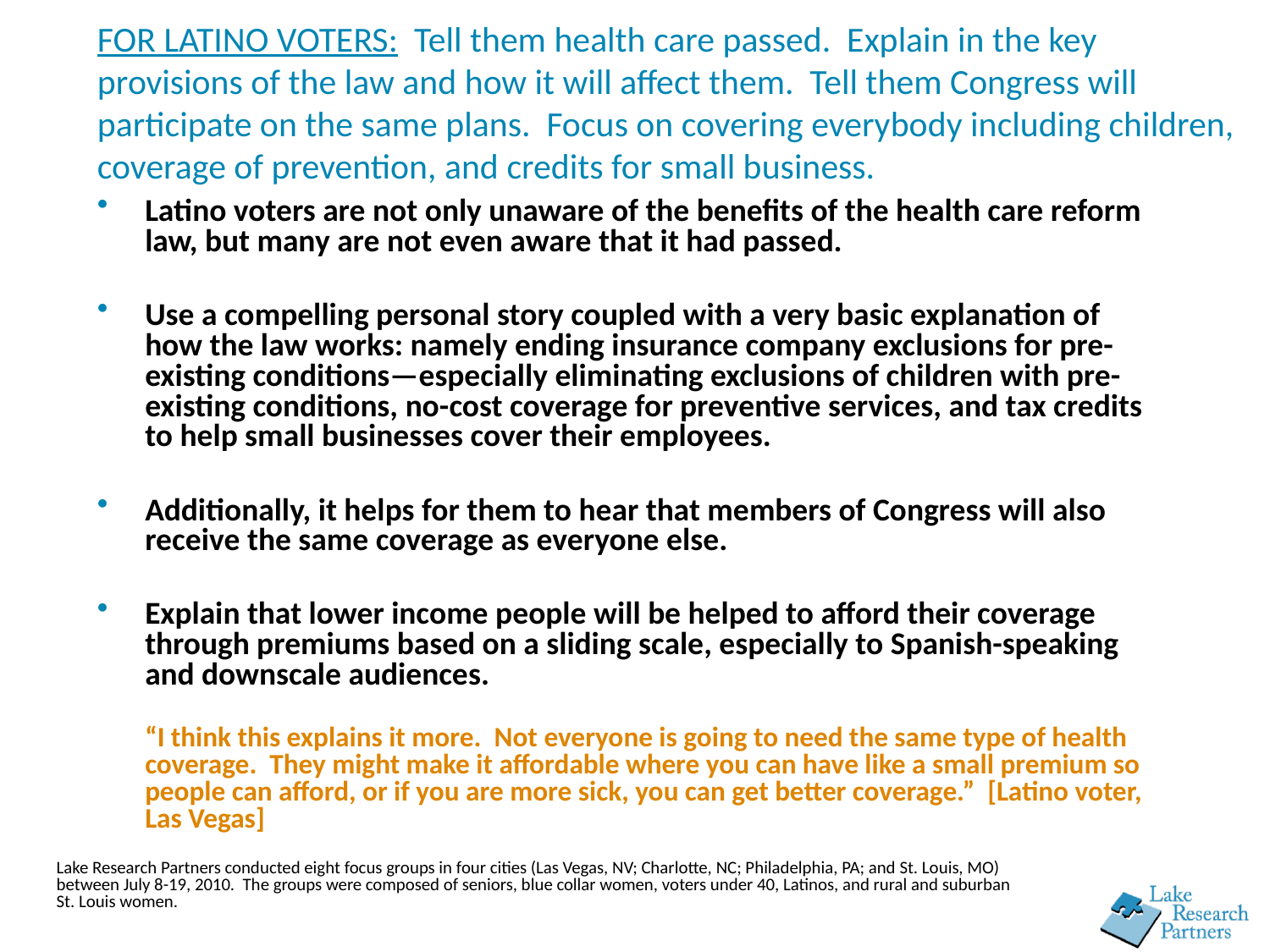

# FOR LATINO VOTERS:  Tell them health care passed.  Explain in the key provisions of the law and how it will affect them.  Tell them Congress will participate on the same plans.  Focus on covering everybody including children, coverage of prevention, and credits for small business.
Latino voters are not only unaware of the benefits of the health care reform law, but many are not even aware that it had passed.

Use a compelling personal story coupled with a very basic explanation of how the law works: namely ending insurance company exclusions for pre-existing conditions—especially eliminating exclusions of children with pre-existing conditions, no-cost coverage for preventive services, and tax credits to help small businesses cover their employees.

Additionally, it helps for them to hear that members of Congress will also receive the same coverage as everyone else.

Explain that lower income people will be helped to afford their coverage through premiums based on a sliding scale, especially to Spanish-speaking and downscale audiences.

	“I think this explains it more.  Not everyone is going to need the same type of health coverage.  They might make it affordable where you can have like a small premium so people can afford, or if you are more sick, you can get better coverage.”  [Latino voter, Las Vegas]

Lake Research Partners conducted eight focus groups in four cities (Las Vegas, NV; Charlotte, NC; Philadelphia, PA; and St. Louis, MO) between July 8-19, 2010.  The groups were composed of seniors, blue collar women, voters under 40, Latinos, and rural and suburban St. Louis women.